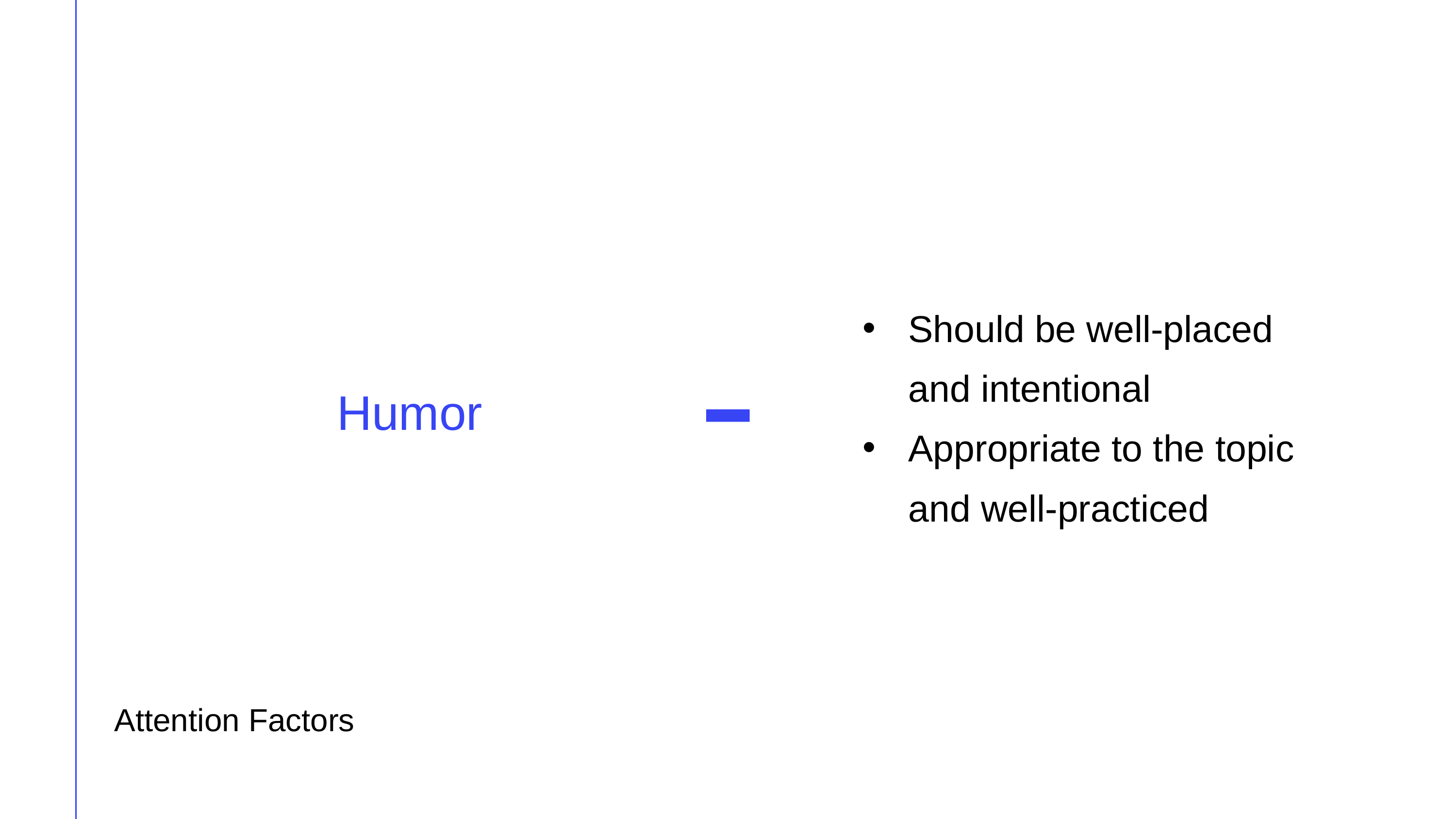

Should be well-placed and intentional
Appropriate to the topic and well-practiced
Humor

Attention Factors